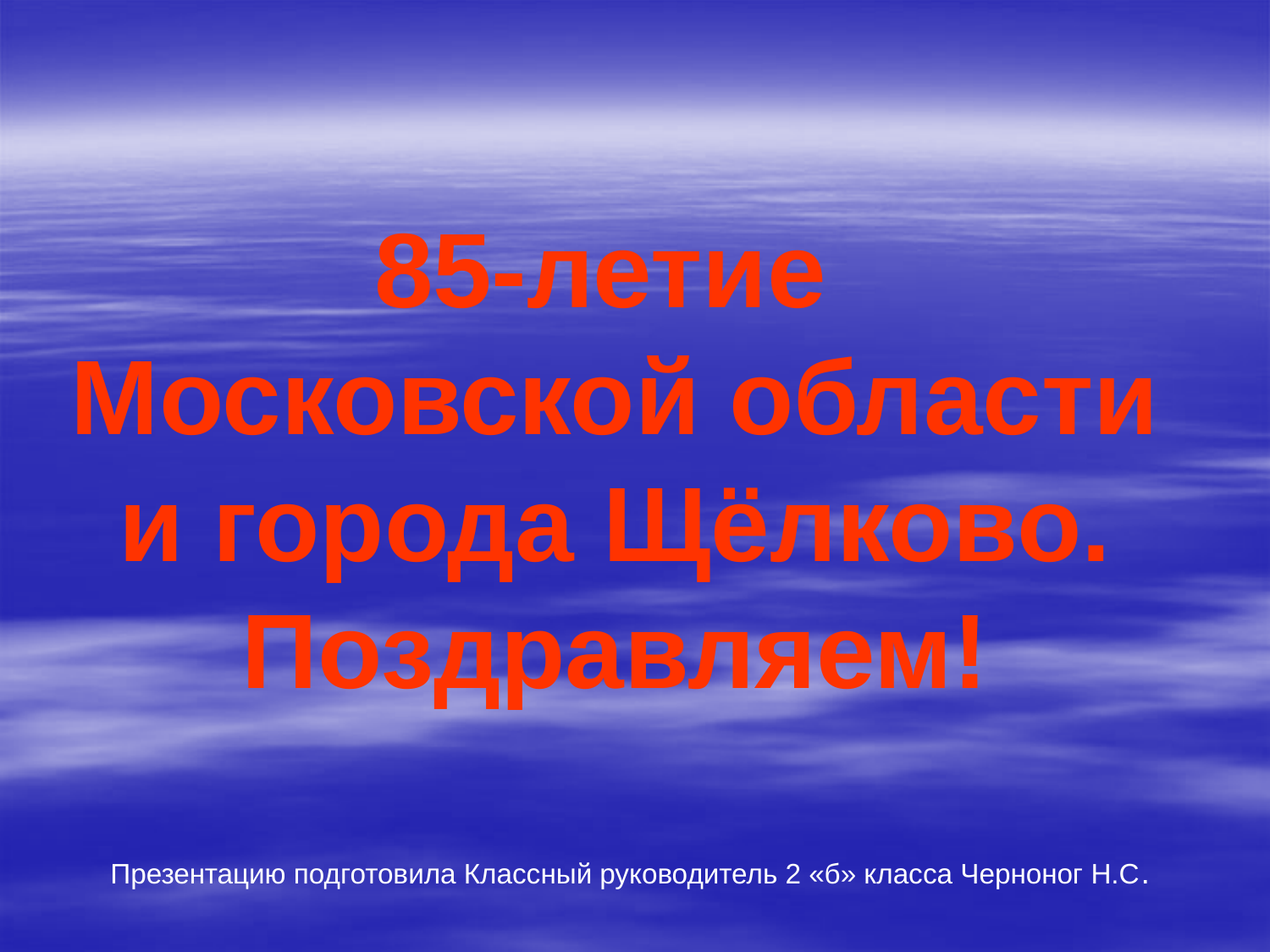

# 85-летие  Московской области и города Щёлково. Поздравляем!
Презентацию подготовила Классный руководитель 2 «б» класса Черноног Н.С.